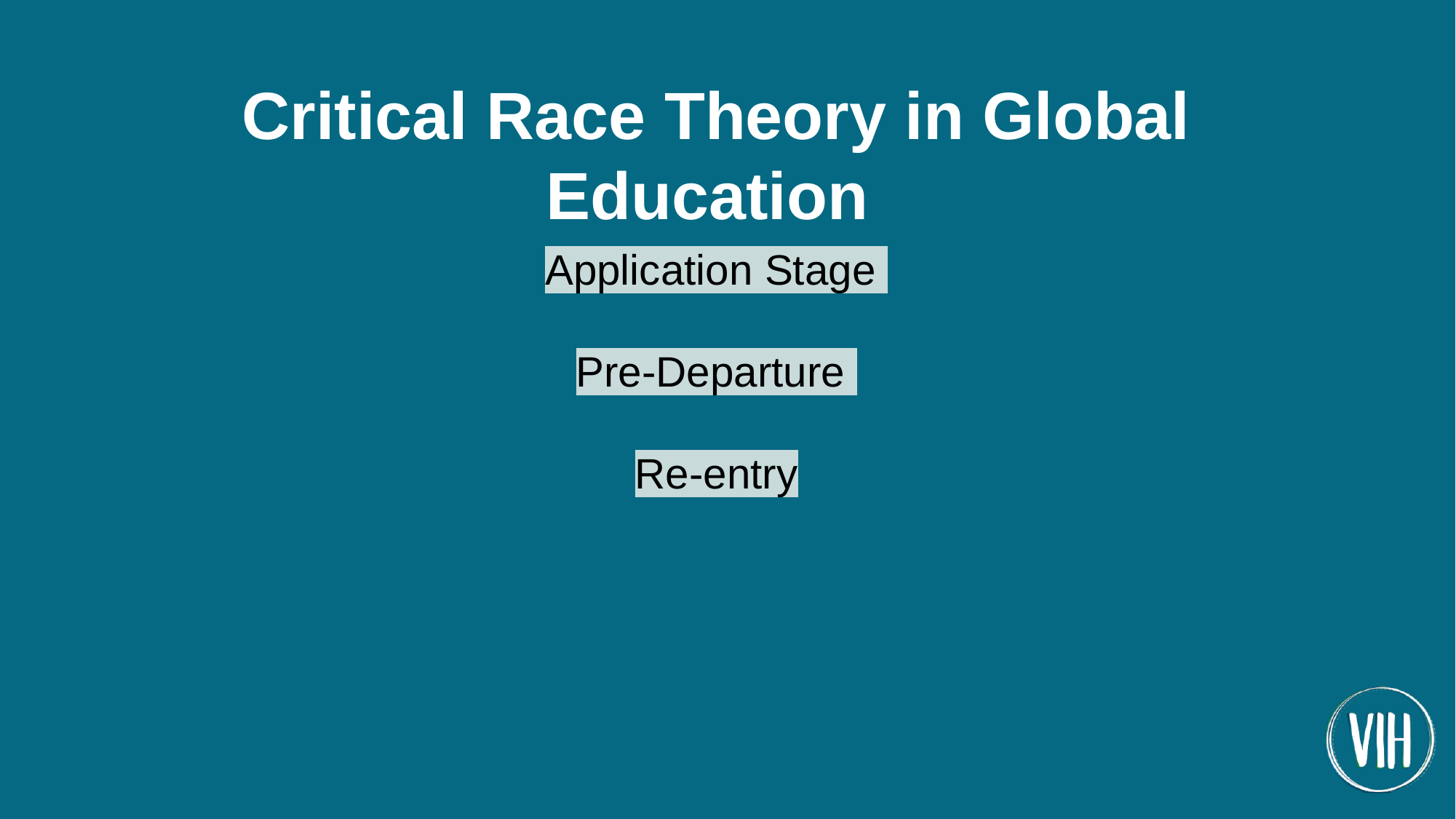

Critical Race Theory in Global Education

Application Stage

Pre-Departure

Re-entry